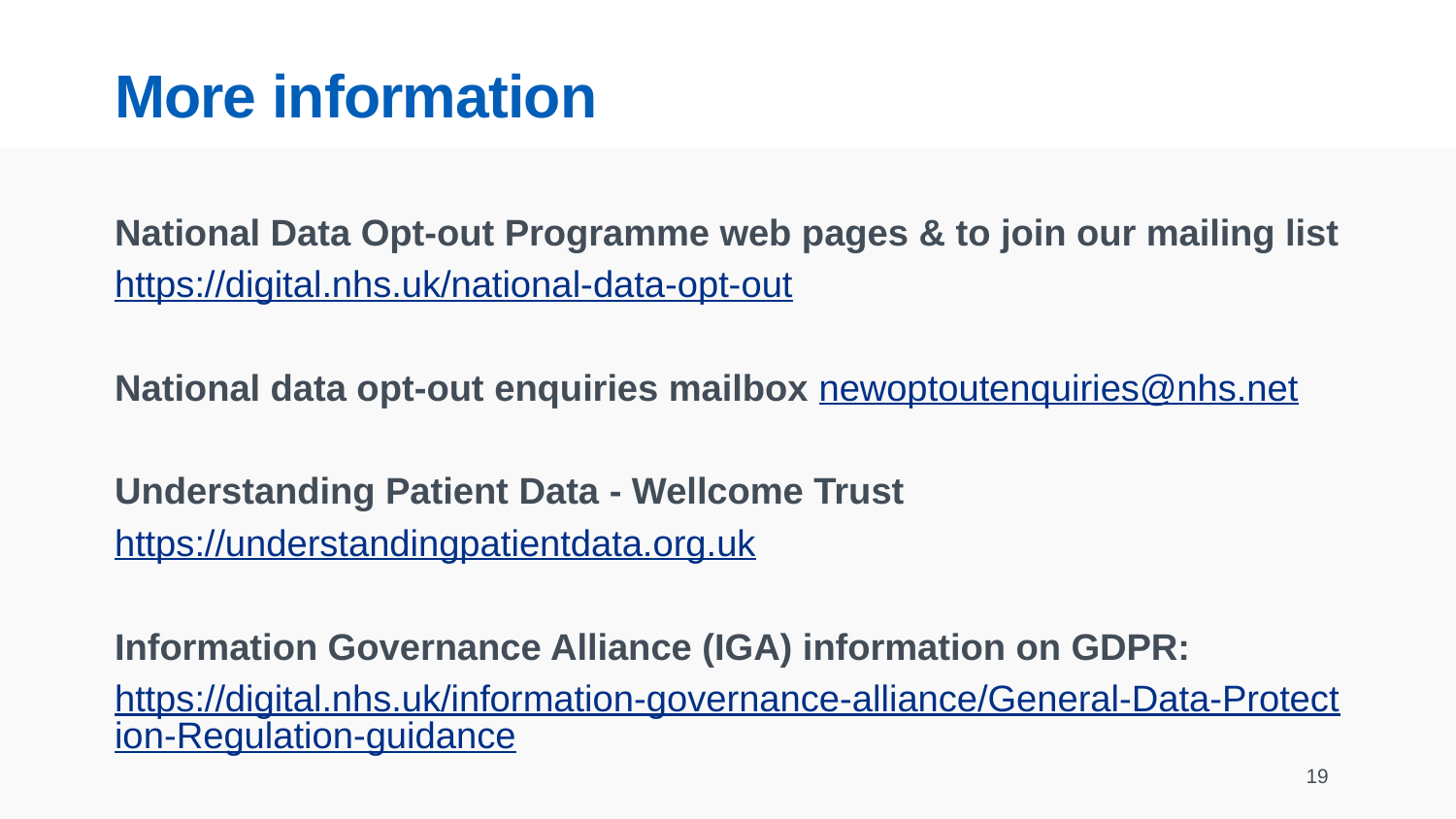

# More information

National Data Opt-out Programme web pages & to join our mailing list
https://digital.nhs.uk/national-data-opt-out

National data opt-out enquiries mailbox newoptoutenquiries@nhs.net

Understanding Patient Data - Wellcome Trust
https://understandingpatientdata.org.uk

Information Governance Alliance (IGA) information on GDPR:
https://digital.nhs.uk/information-governance-alliance/General-Data-Protection-Regulation-guidance

19